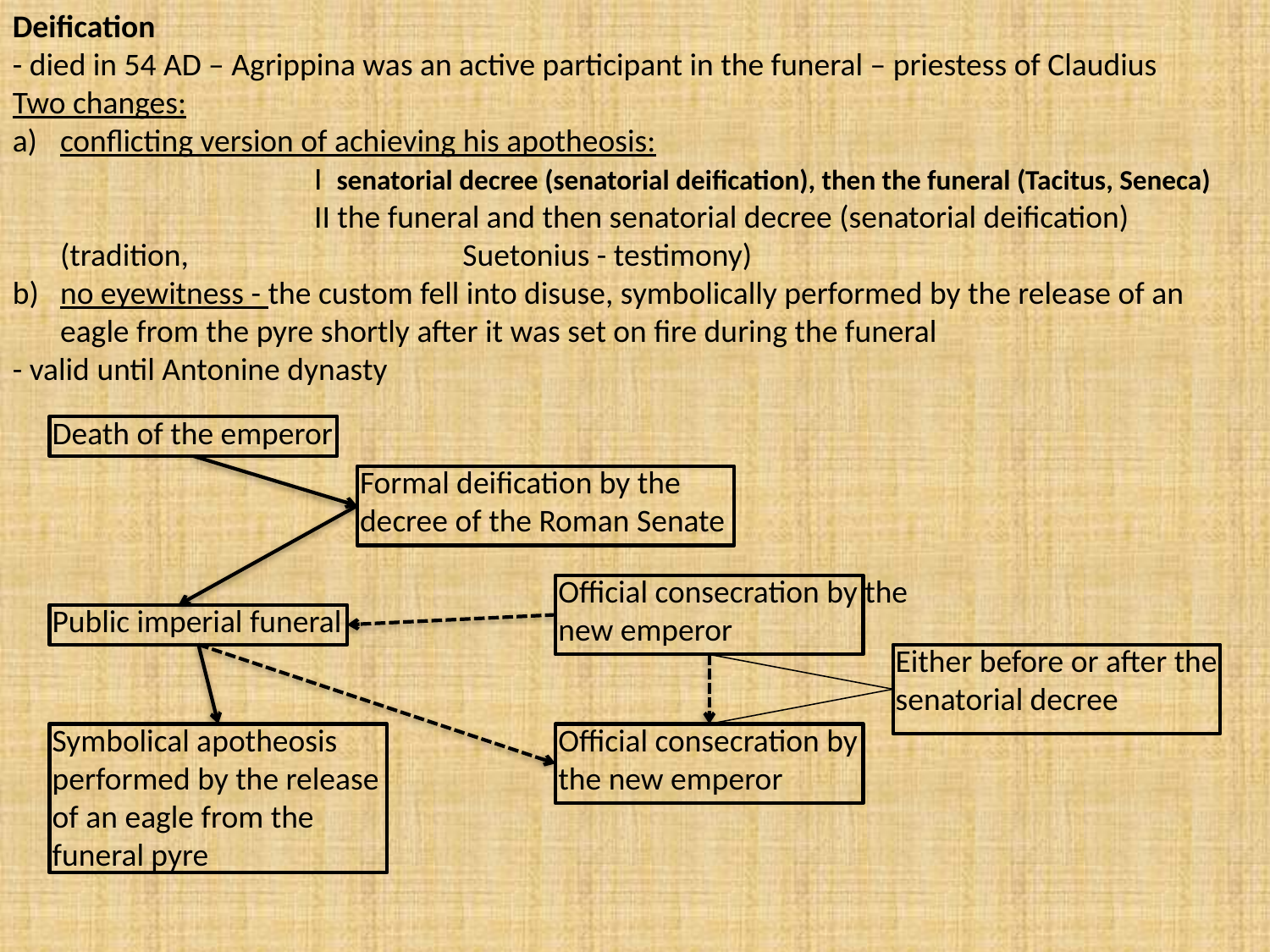

Deification
- died in 54 AD – Agrippina was an active participant in the funeral – priestess of Claudius
Two changes:
conflicting version of achieving his apotheosis:
			I  senatorial decree (senatorial deification), then the funeral (Tacitus, Seneca)
			II the funeral and then senatorial decree (senatorial deification) (tradition, 		   Suetonius - testimony)
no eyewitness - the custom fell into disuse, symbolically performed by the release of an eagle from the pyre shortly after it was set on fire during the funeral
- valid until Antonine dynasty
Death of the emperor

Formal deification by the decree of the Roman Senate

Official consecration by the new emperor

Public imperial funeral

Either before or after the senatorial decree

Symbolical apotheosis performed by the release of an eagle from the funeral pyre

Official consecration by the new emperor